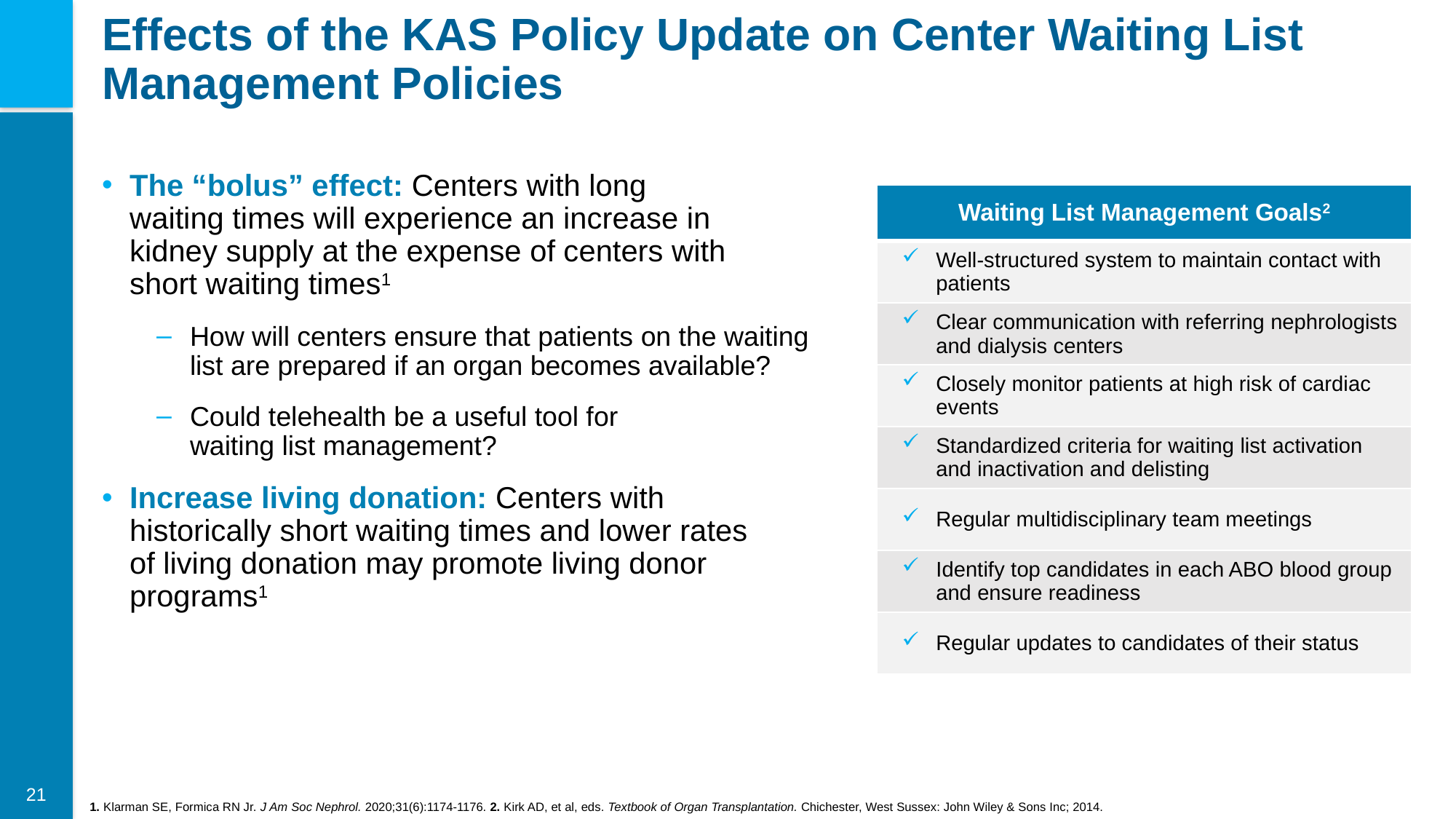

# Effects of the KAS Policy Update on Center Waiting List Management Policies
The “bolus” effect: Centers with long
waiting times will experience an increase in
kidney supply at the expense of centers with
short waiting times1
How will centers ensure that patients on the waiting list are prepared if an organ becomes available?
Could telehealth be a useful tool for
waiting list management?
Increase living donation: Centers with
historically short waiting times and lower rates
of living donation may promote living donor programs1

| Waiting List Management Goals2 |
| --- |
| Well-structured system to maintain contact with patients |
| Clear communication with referring nephrologists and dialysis centers |
| Closely monitor patients at high risk of cardiac events |
| Standardized criteria for waiting list activation and inactivation and delisting |
| Regular multidisciplinary team meetings |
| Identify top candidates in each ABO blood group and ensure readiness |
| Regular updates to candidates of their status |
1. Klarman SE, Formica RN Jr. J Am Soc Nephrol. 2020;31(6):1174-1176. 2. Kirk AD, et al, eds. Textbook of Organ Transplantation. Chichester, West Sussex: John Wiley & Sons Inc; 2014.